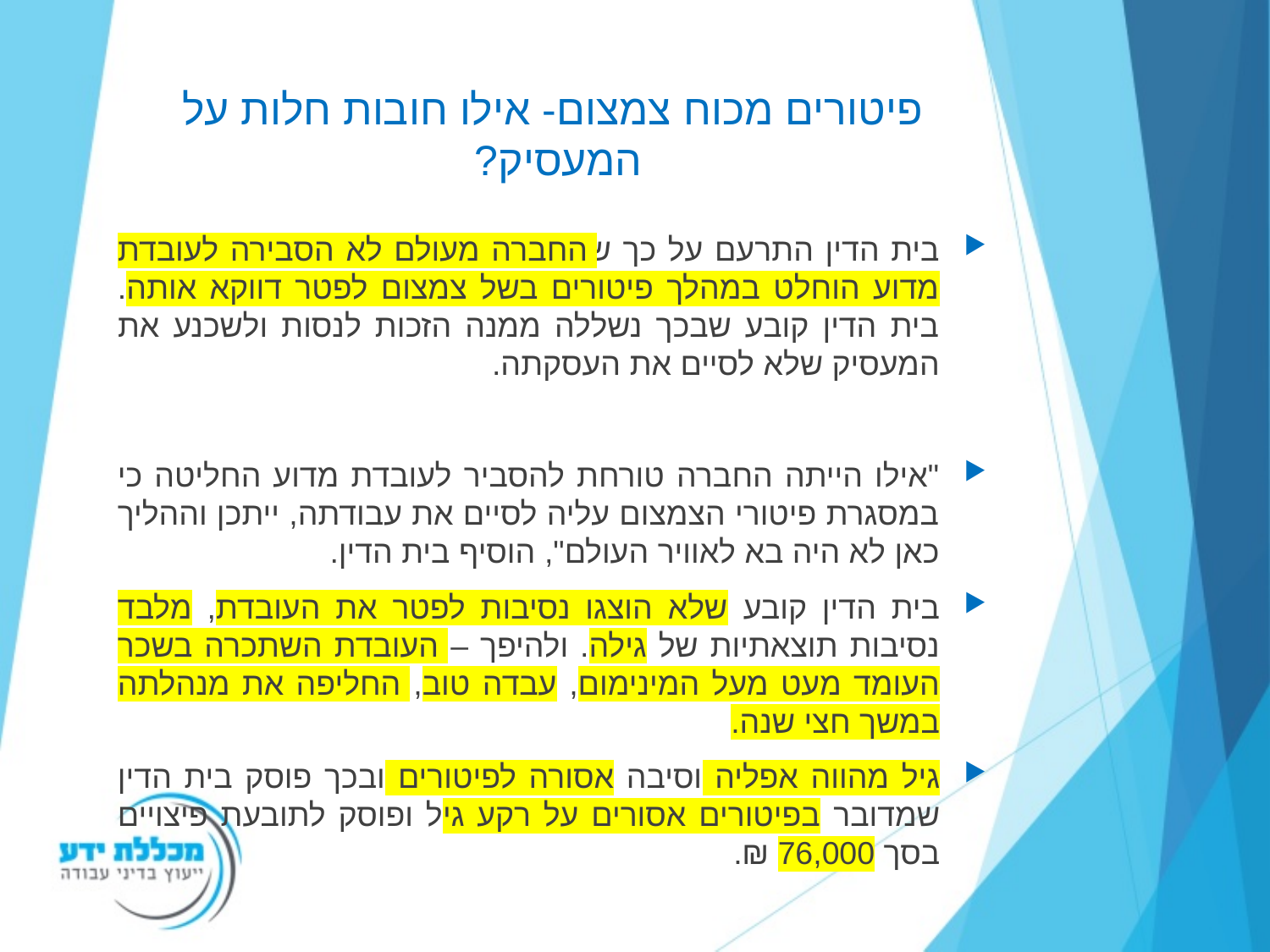

# פיטורים מכוח צמצום- אילו חובות חלות על המעסיק?

בית הדין התרעם על כך שהחברה מעולם לא הסבירה לעובדת מדוע הוחלט במהלך פיטורים בשל צמצום לפטר דווקא אותה. בית הדין קובע שבכך נשללה ממנה הזכות לנסות ולשכנע את המעסיק שלא לסיים את העסקתה.

"אילו הייתה החברה טורחת להסביר לעובדת מדוע החליטה כי במסגרת פיטורי הצמצום עליה לסיים את עבודתה, ייתכן וההליך כאן לא היה בא לאוויר העולם", הוסיף בית הדין.
בית הדין קובע שלא הוצגו נסיבות לפטר את העובדת, מלבד נסיבות תוצאתיות של גילה. ולהיפך – העובדת השתכרה בשכר העומד מעט מעל המינימום, עבדה טוב, החליפה את מנהלתה במשך חצי שנה.
גיל מהווה אפליה וסיבה אסורה לפיטורים ובכך פוסק בית הדין שמדובר בפיטורים אסורים על רקע גיל ופוסק לתובעת פיצויים בסך 76,000 ₪.